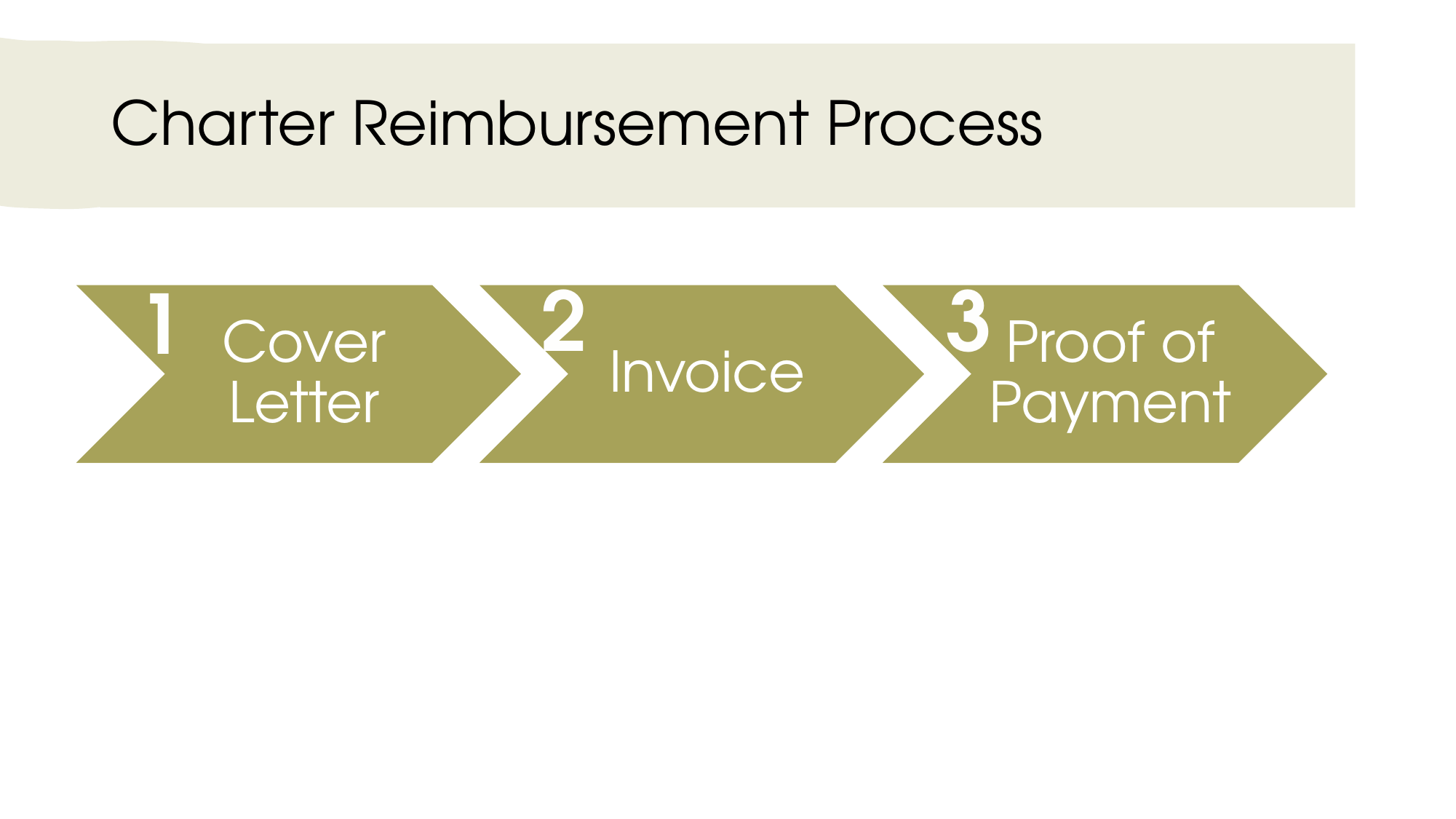

# Charter Reimbursement Process
Cover Letter
Invoice
Proof of Payment
2
3
1